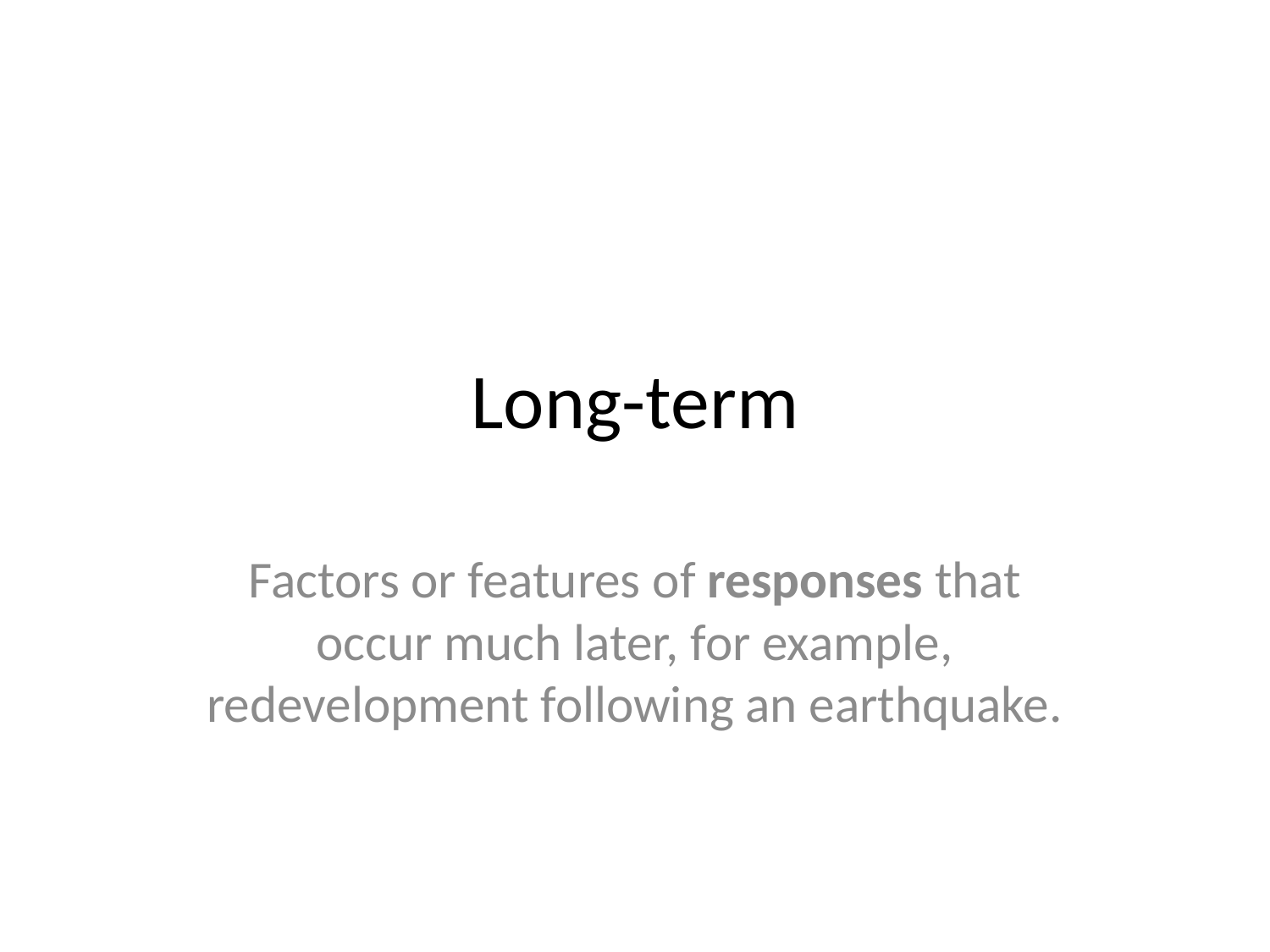

# Long-term
Factors or features of responses that occur much later, for example, redevelopment following an earthquake.